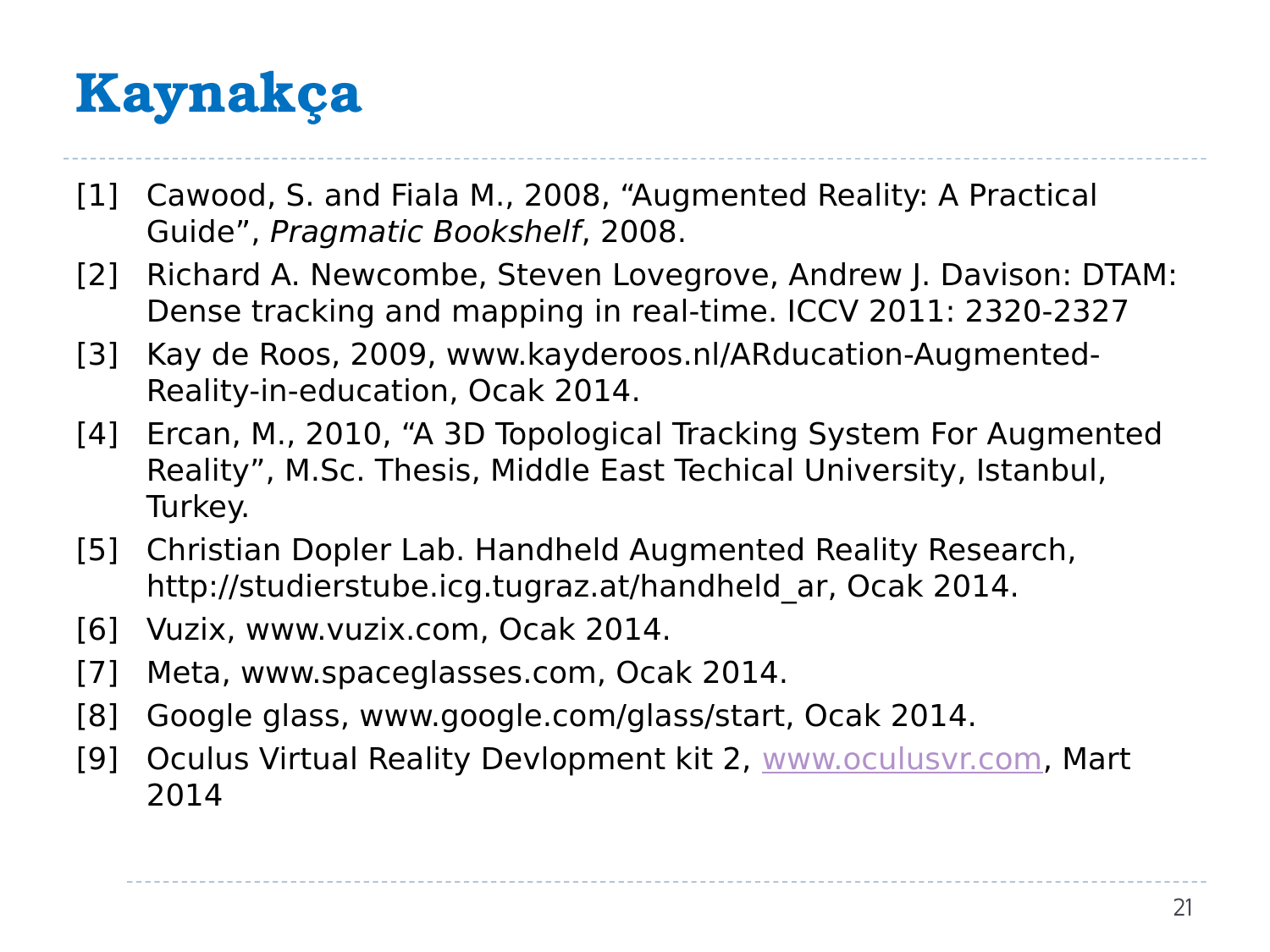

# Kaynakça
[1]	Cawood, S. and Fiala M., 2008, “Augmented Reality: A Practical Guide”, Pragmatic Bookshelf, 2008.
[2]	Richard A. Newcombe, Steven Lovegrove, Andrew J. Davison: DTAM: Dense tracking and mapping in real-time. ICCV 2011: 2320-2327
[3]	Kay de Roos, 2009, www.kayderoos.nl/ARducation-Augmented-Reality-in-education, Ocak 2014.
[4]	Ercan, M., 2010, “A 3D Topological Tracking System For Augmented Reality”, M.Sc. Thesis, Middle East Techical University, Istanbul, Turkey.
[5]	Christian Dopler Lab. Handheld Augmented Reality Research, http://studierstube.icg.tugraz.at/handheld_ar, Ocak 2014.
[6]	Vuzix, www.vuzix.com, Ocak 2014.
[7]	Meta, www.spaceglasses.com, Ocak 2014.
[8]	Google glass, www.google.com/glass/start, Ocak 2014.
[9]	Oculus Virtual Reality Devlopment kit 2, www.oculusvr.com, Mart 2014
21